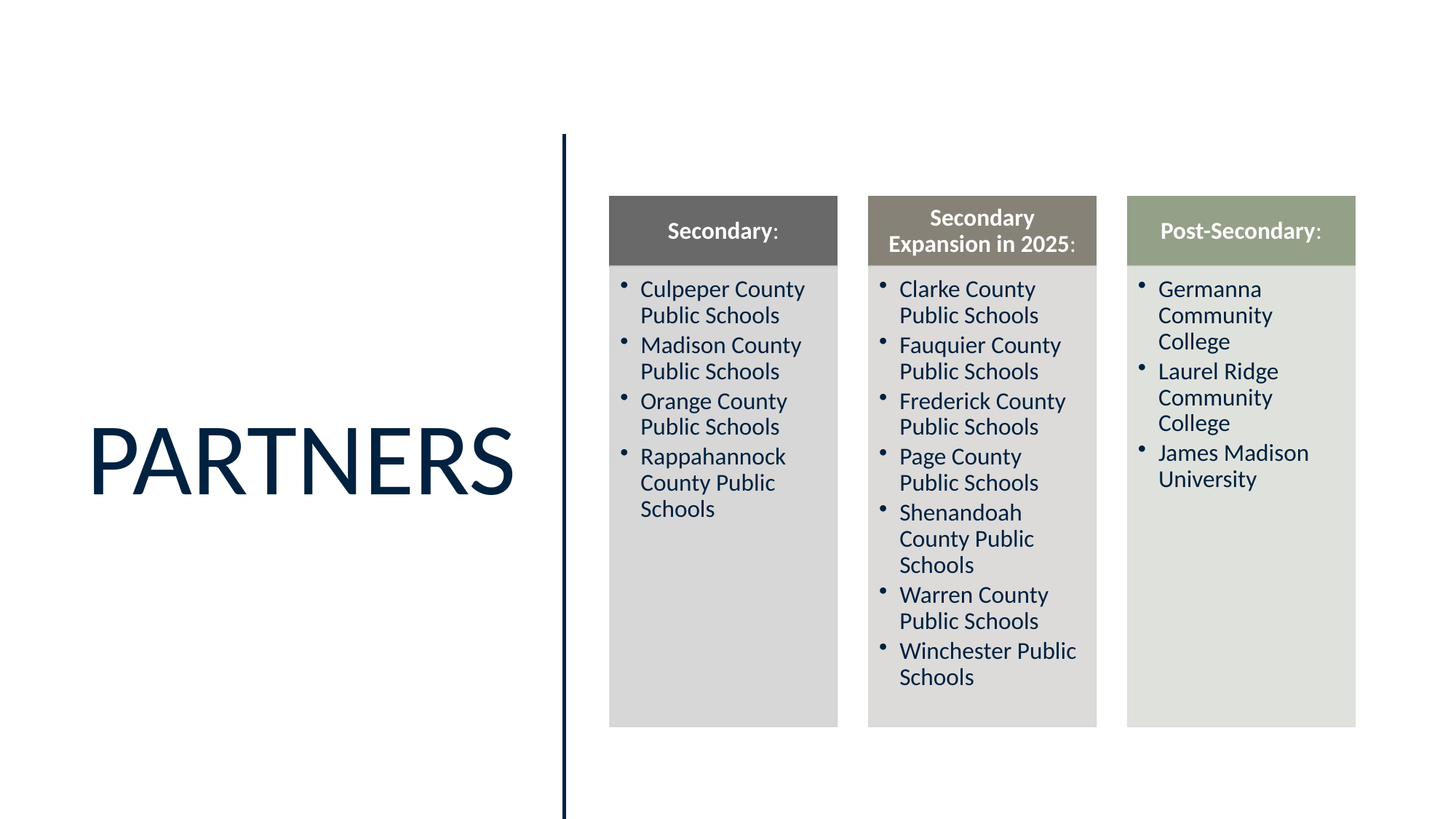

# PARTNERS
Secondary:
Culpeper County Public Schools
Madison County Public Schools
Orange County Public Schools
Rappahannock County Public Schools
Secondary Expansion in 2025:
Clarke County Public Schools
Fauquier County Public Schools
Frederick County Public Schools
Page County Public Schools
Shenandoah County Public Schools
Warren County Public Schools
Winchester Public Schools
Post-Secondary:
Germanna Community College
Laurel Ridge Community College
James Madison University